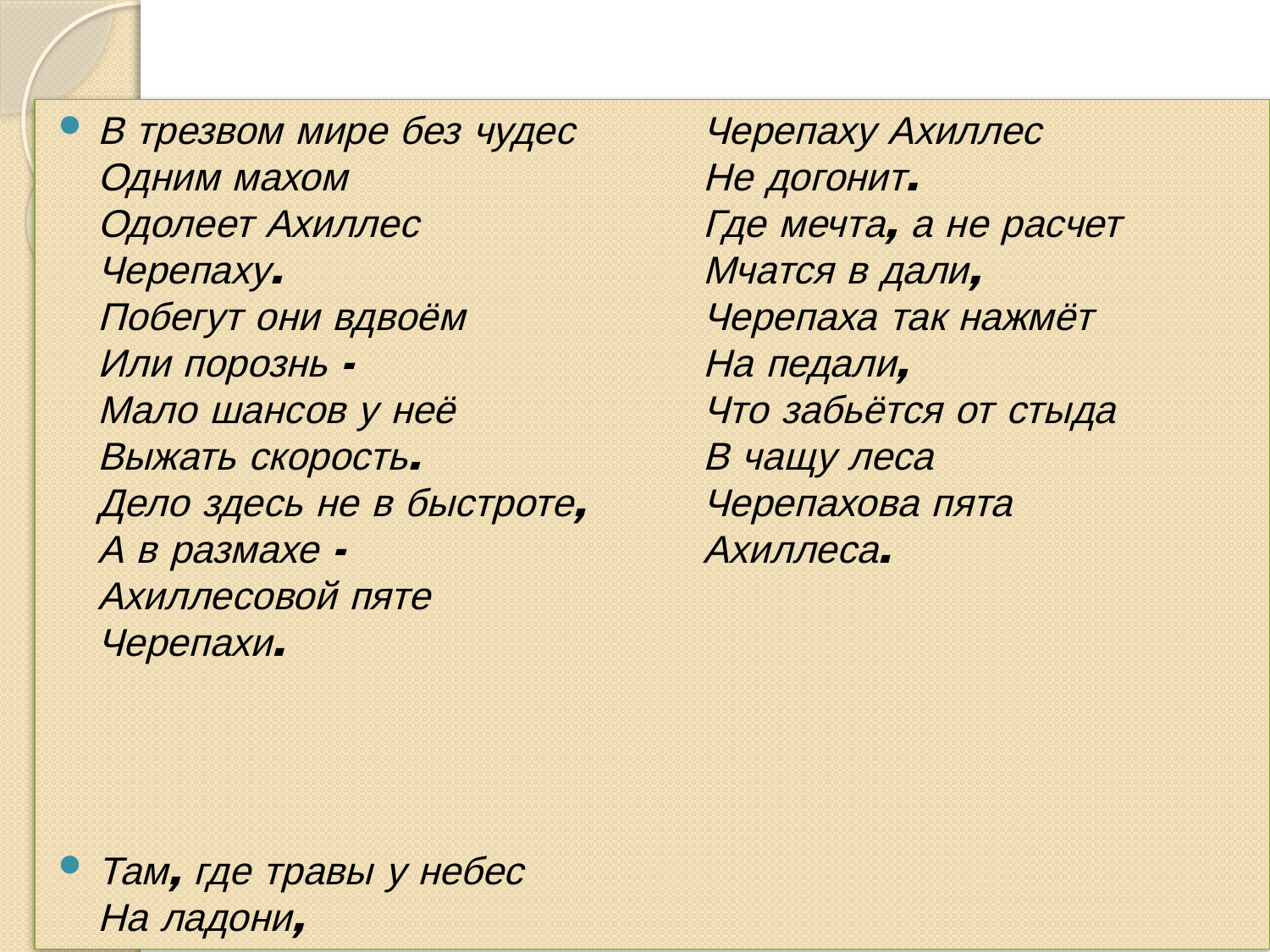

В трезвом мире без чудес
Одним махом
Одолеет Ахиллес
Черепаху.
Побегут они вдвоём
Или порознь -
Мало шансов у неё
Выжать скорость.
Дело здесь не в быстроте,
А в размахе -
Ахиллесовой пяте
Черепахи.

Там, где травы у небес
На ладони,
Черепаху Ахиллес
Не догонит.
Где мечта, а не расчет
Мчатся в дали,
Черепаха так нажмёт
На педали,
Что забьётся от стыда
В чащу леса
Черепахова пята
Ахиллеса.